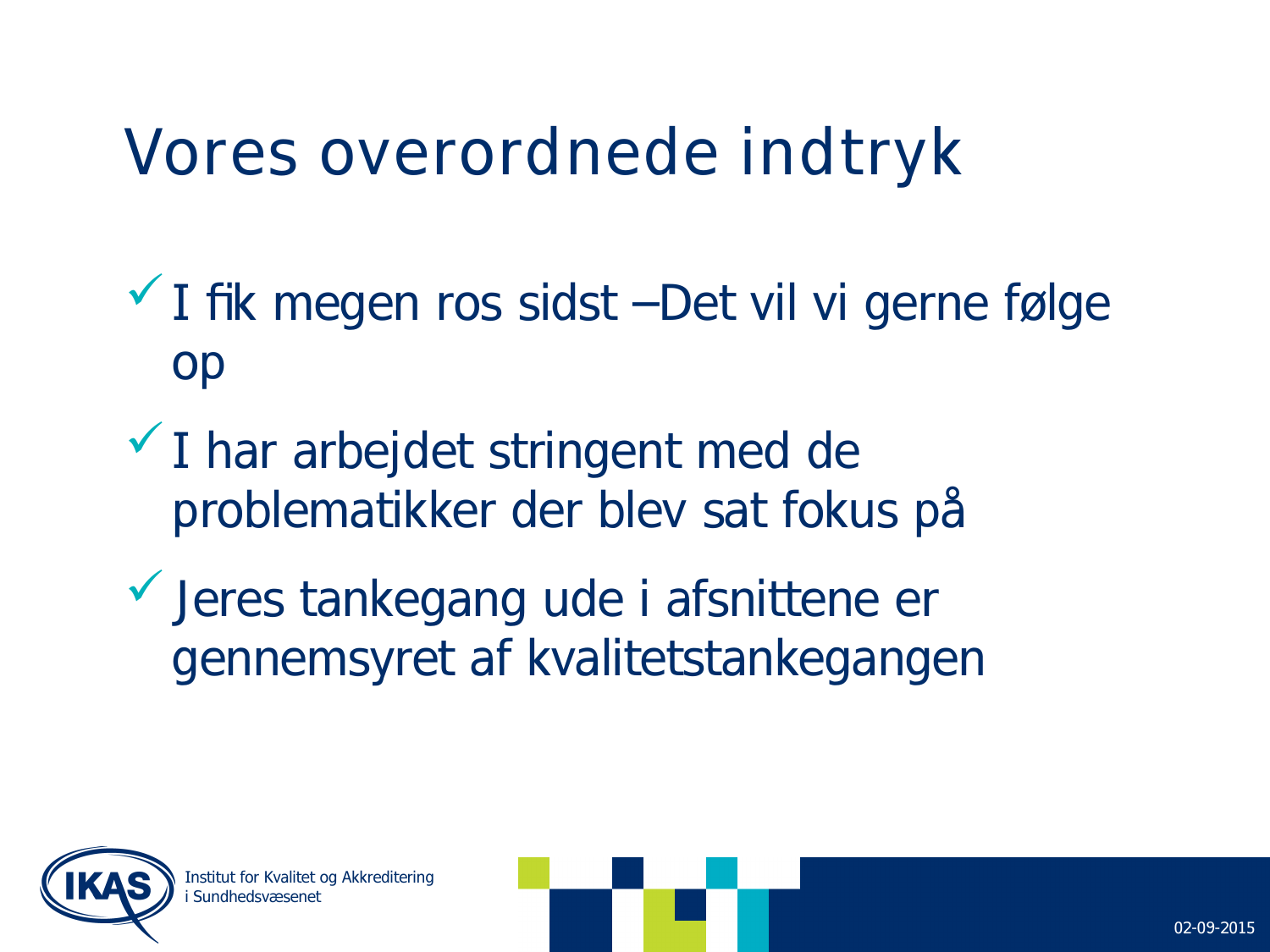

# Vores overordnede indtryk
I fik megen ros sidst –Det vil vi gerne følge op
I har arbejdet stringent med de problematikker der blev sat fokus på
Jeres tankegang ude i afsnittene er gennemsyret af kvalitetstankegangen
Institut for Kvalitet og Akkreditering
i Sundhedsvæsenet
02-09-2015